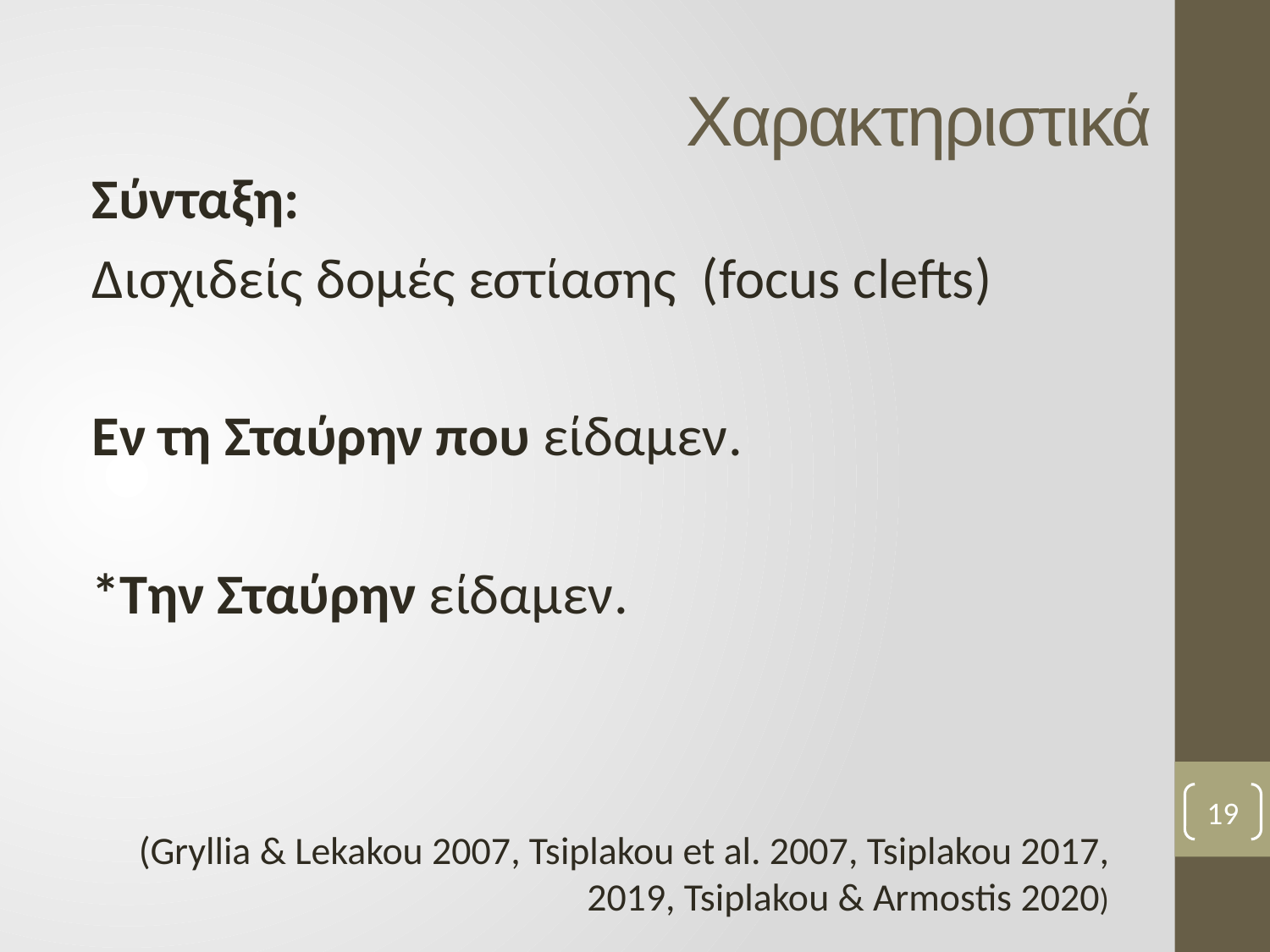

# Χαρακτηριστικά
Σύνταξη:
Δισχιδείς δομές εστίασης  (focus clefts)

Εν τη Σταύρην που είδαμεν.

*Την Σταύρην είδαμεν.

(Gryllia & Lekakou 2007, Tsiplakou et al. 2007, Tsiplakou 2017, 2019, Tsiplakou & Armostis 2020)

19